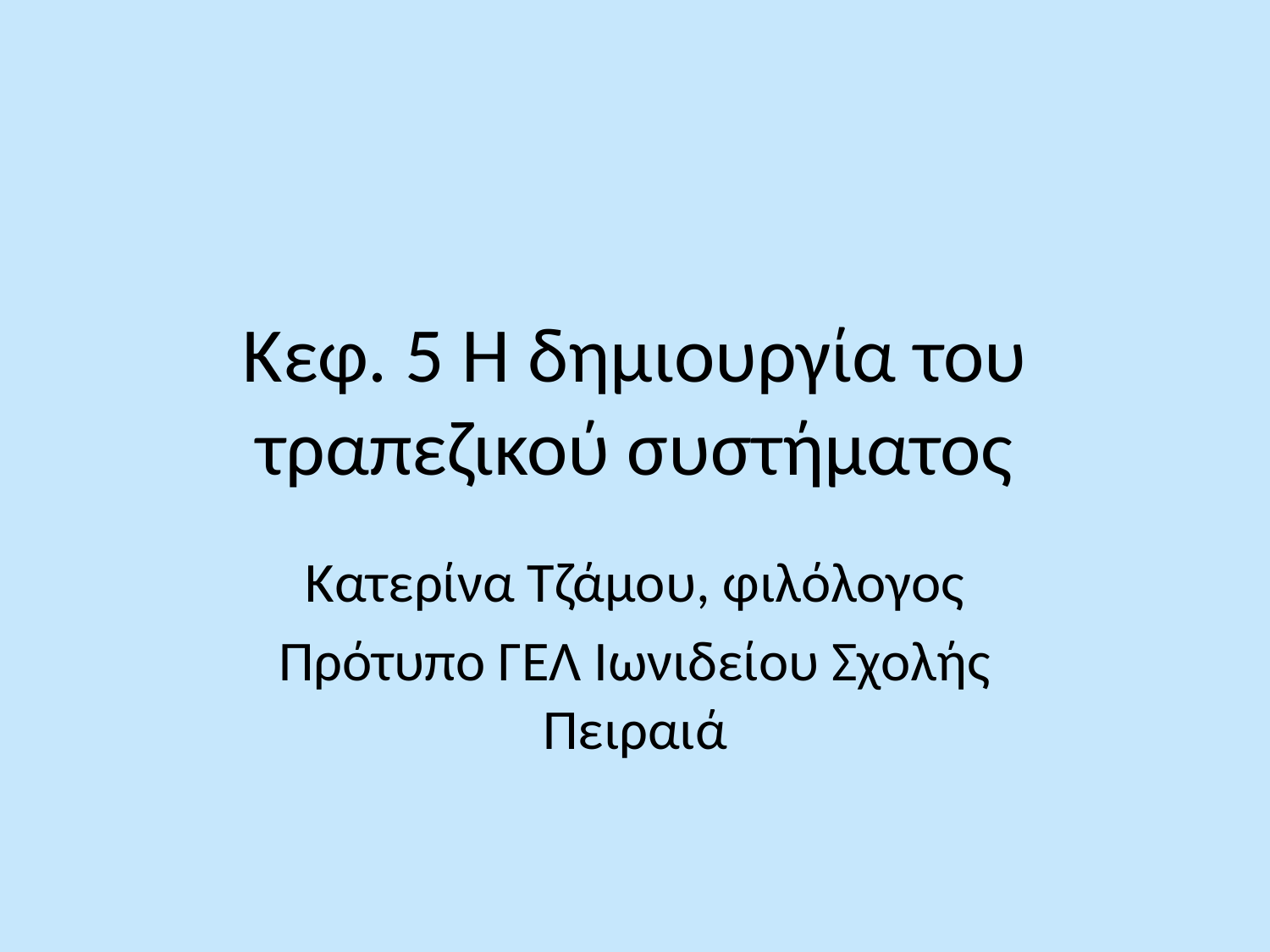

# Κεφ. 5 Η δημιουργία του τραπεζικού συστήματος
Κατερίνα Τζάμου, φιλόλογος
Πρότυπο ΓΕΛ Ιωνιδείου Σχολής Πειραιά